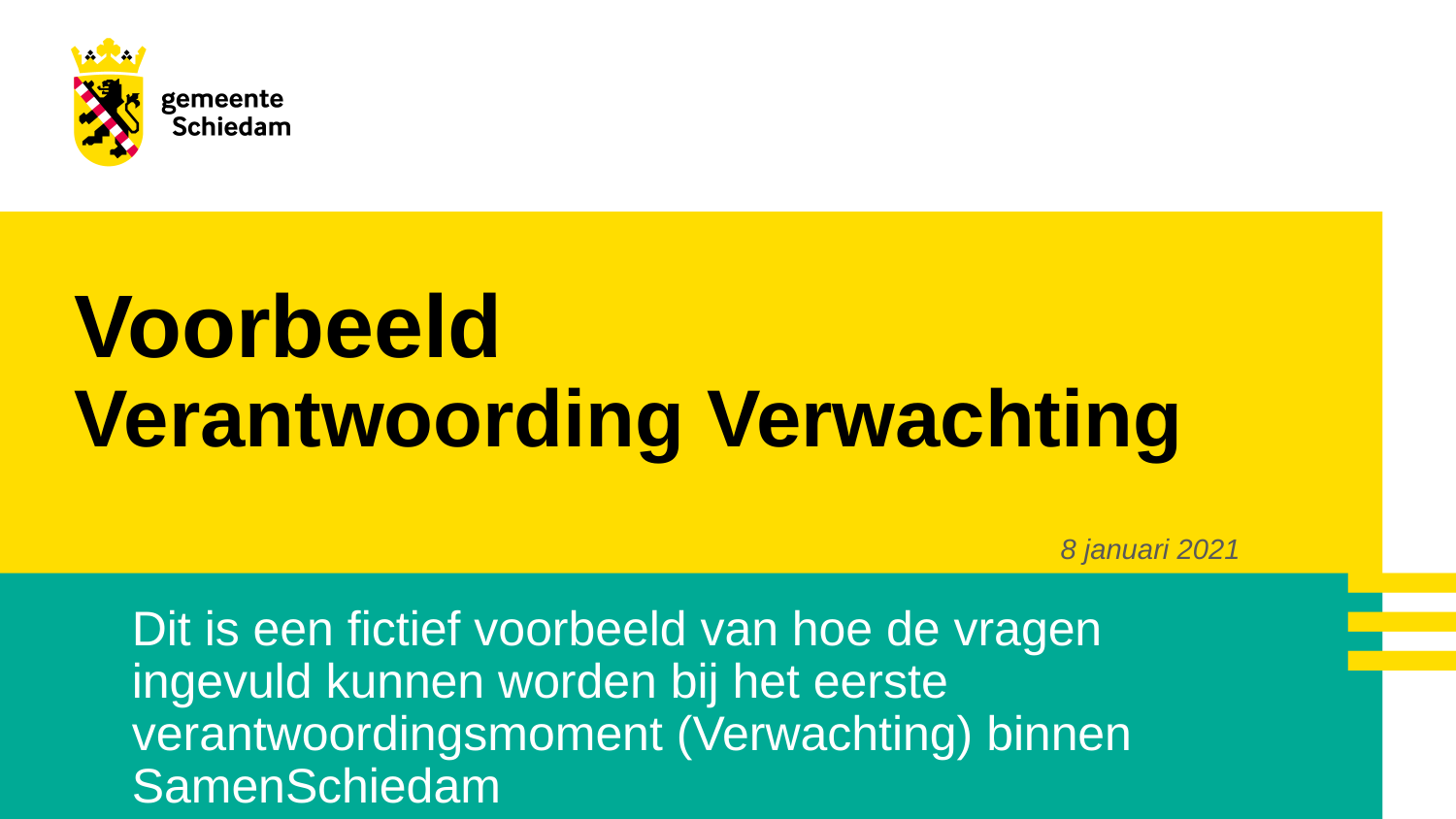

# Voorbeeld Verantwoording Verwachting
8 januari 2021
Dit is een fictief voorbeeld van hoe de vragen ingevuld kunnen worden bij het eerste verantwoordingsmoment (Verwachting) binnen SamenSchiedam